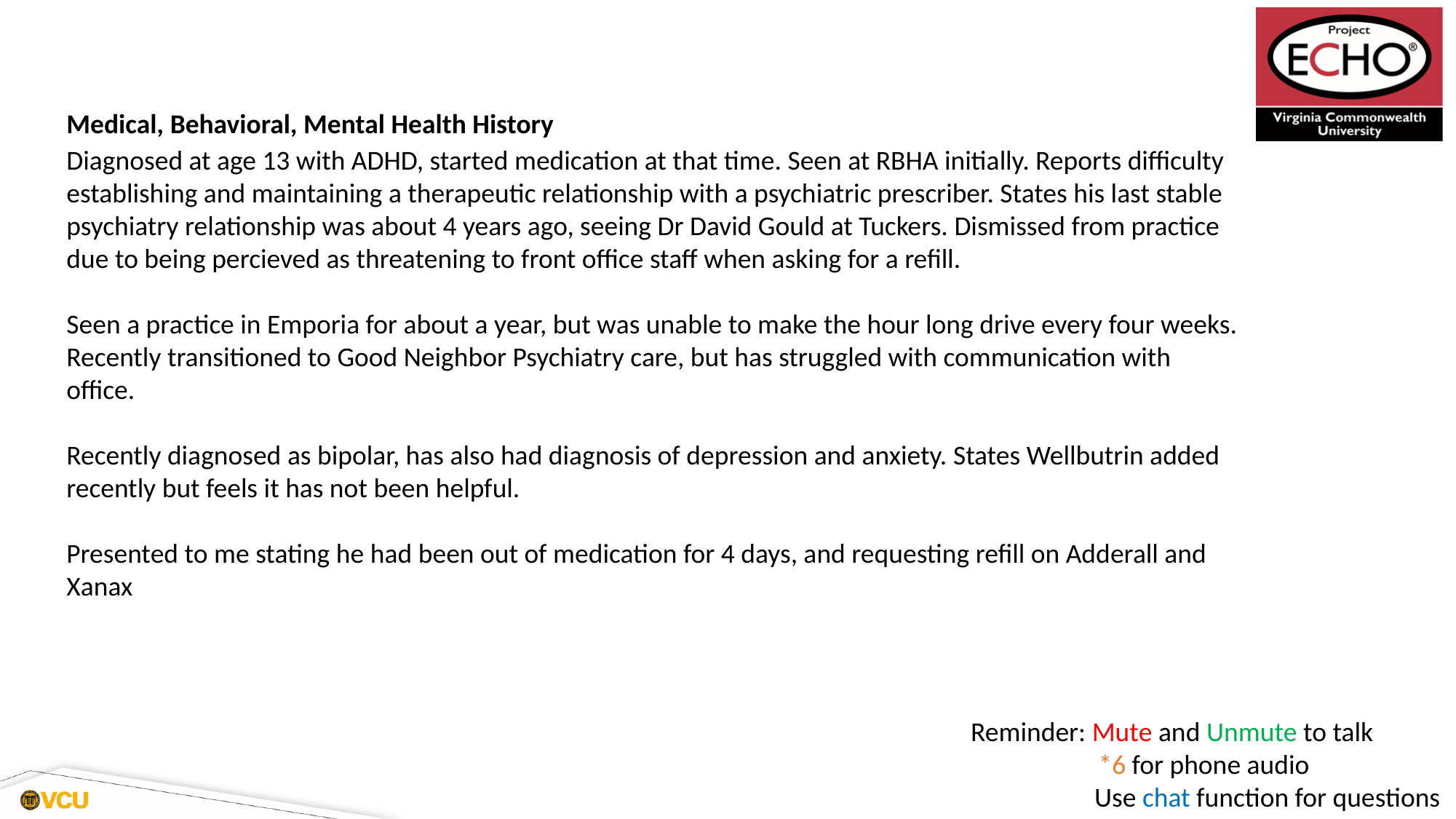

Medical, Behavioral, Mental Health History
Diagnosed at age 13 with ADHD, started medication at that time. Seen at RBHA initially. Reports difficulty establishing and maintaining a therapeutic relationship with a psychiatric prescriber. States his last stable psychiatry relationship was about 4 years ago, seeing Dr David Gould at Tuckers. Dismissed from practice due to being percieved as threatening to front office staff when asking for a refill.

Seen a practice in Emporia for about a year, but was unable to make the hour long drive every four weeks. Recently transitioned to Good Neighbor Psychiatry care, but has struggled with communication with office.

Recently diagnosed as bipolar, has also had diagnosis of depression and anxiety. States Wellbutrin added recently but feels it has not been helpful.

Presented to me stating he had been out of medication for 4 days, and requesting refill on Adderall and Xanax
Reminder: Mute and Unmute to talk
	   *6 for phone audio
                    Use chat function for questions